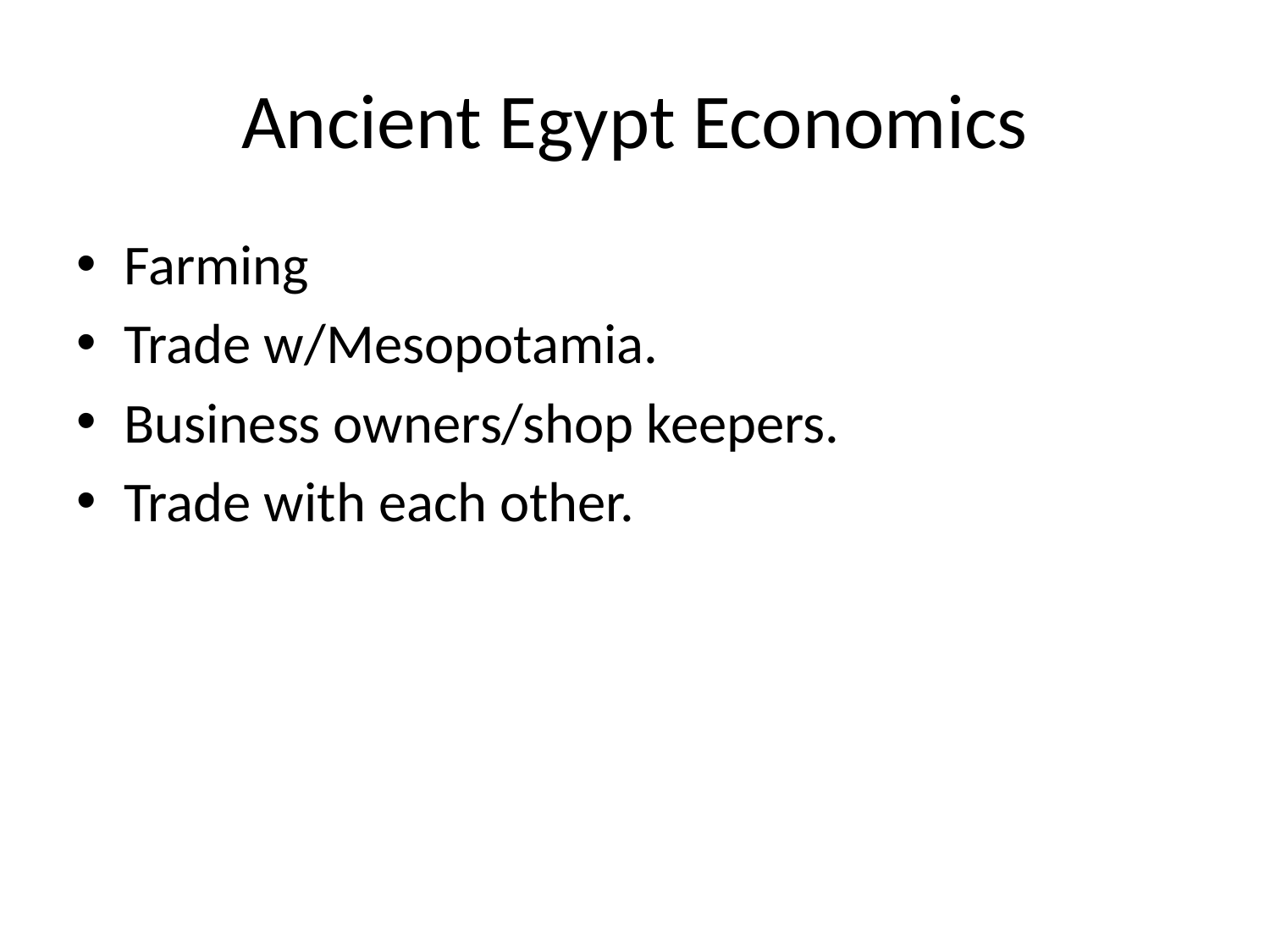

# Ancient Egypt Economics
Farming
Trade w/Mesopotamia.
Business owners/shop keepers.
Trade with each other.